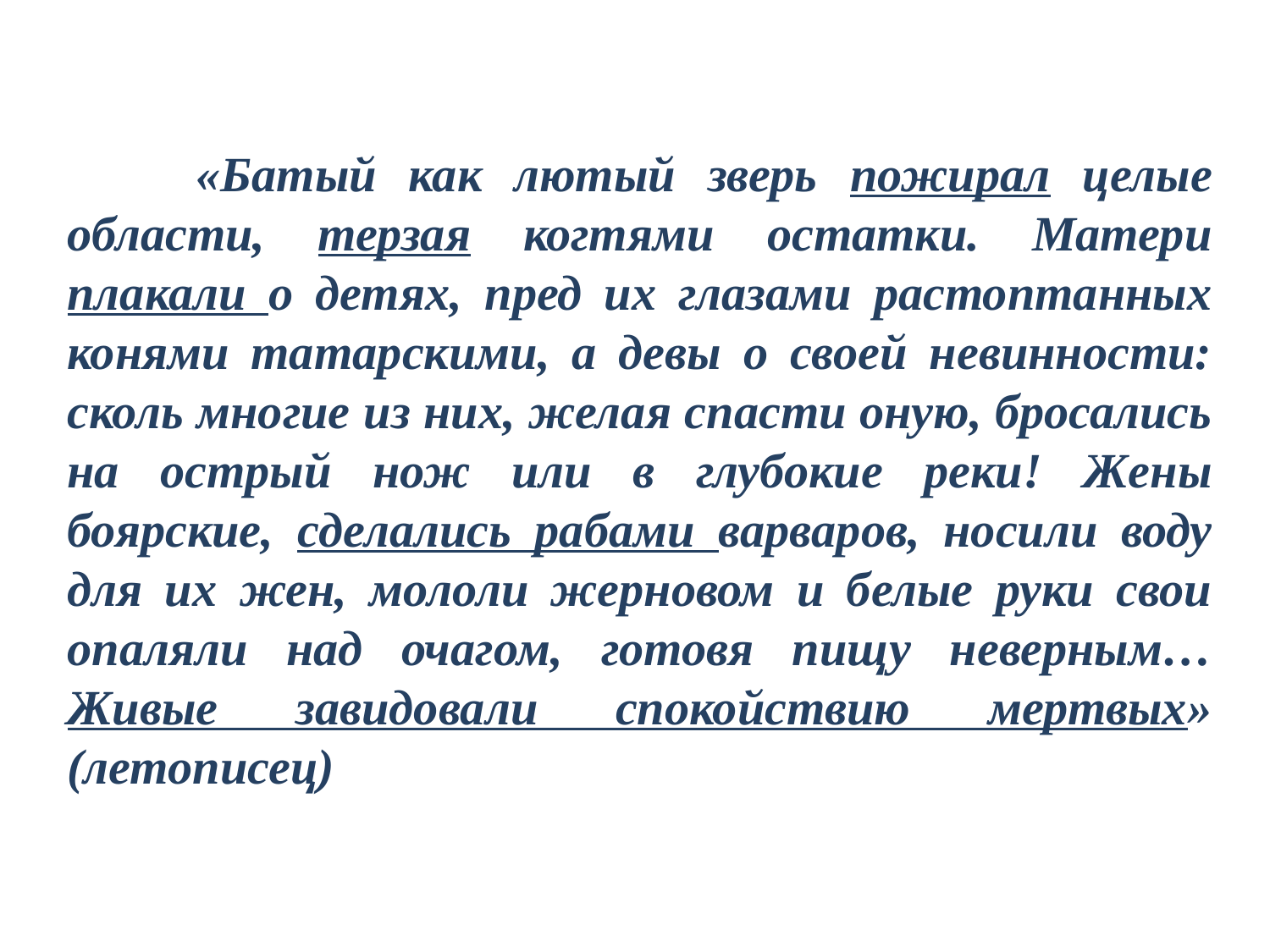

«Батый как лютый зверь пожирал целые области, терзая когтями остатки. Матери плакали о детях, пред их глазами растоптанных конями татарскими, а девы о своей невинности: сколь многие из них, желая спасти оную, бросались на острый нож или в глубокие реки! Жены боярские, сделались рабами варваров, носили воду для их жен, мололи жерновом и белые руки свои опаляли над очагом, готовя пищу неверным… Живые завидовали спокойствию мертвых» (летописец)